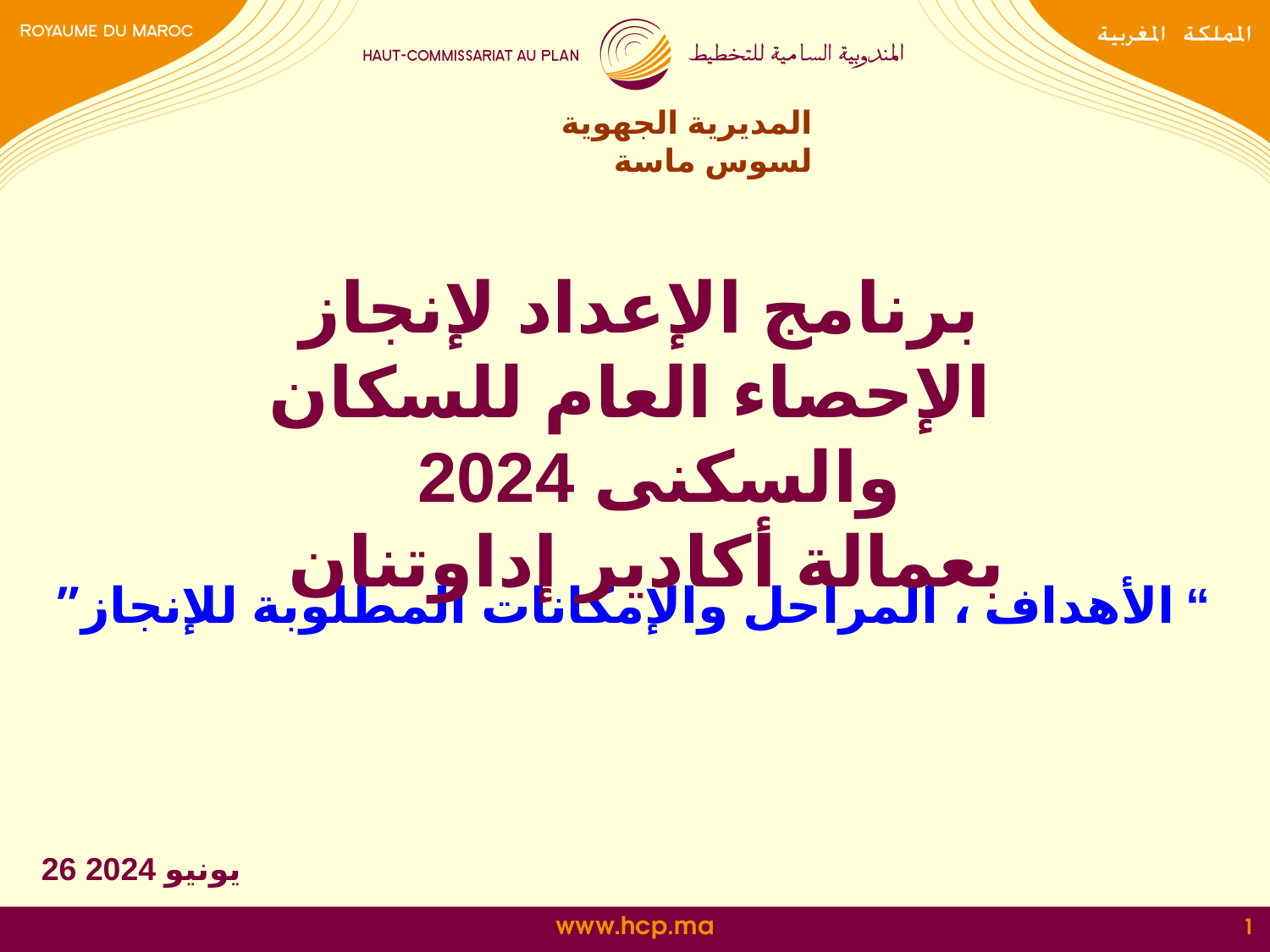

المديرية الجهوية لسوس ماسة
برنامج الإعداد لإنجاز
 الإحصاء العام للسكان والسكنى 2024
بعمالة أكادير إداوتنان

”الأهداف ، المراحل والإمكانات المطلوبة للإنجاز“

 26 يونيو 2024
1